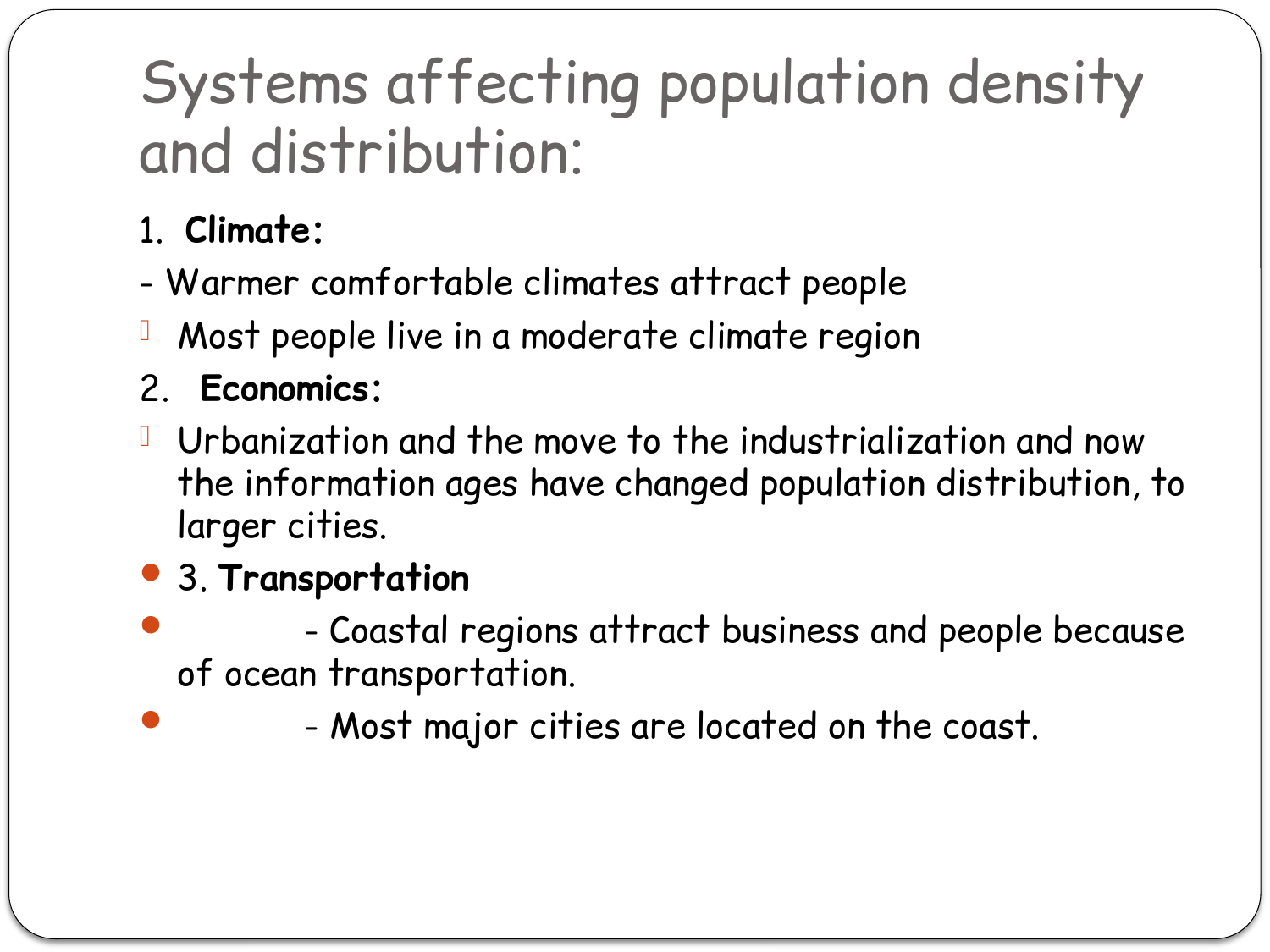

# Systems affecting population density and distribution:
1.  Climate:
- Warmer comfortable climates attract people
Most people live in a moderate climate region
2.  Economics:
Urbanization and the move to the industrialization and now the information ages have changed population distribution, to larger cities.
3. Transportation
	- Coastal regions attract business and people because of ocean transportation.
	- Most major cities are located on the coast.